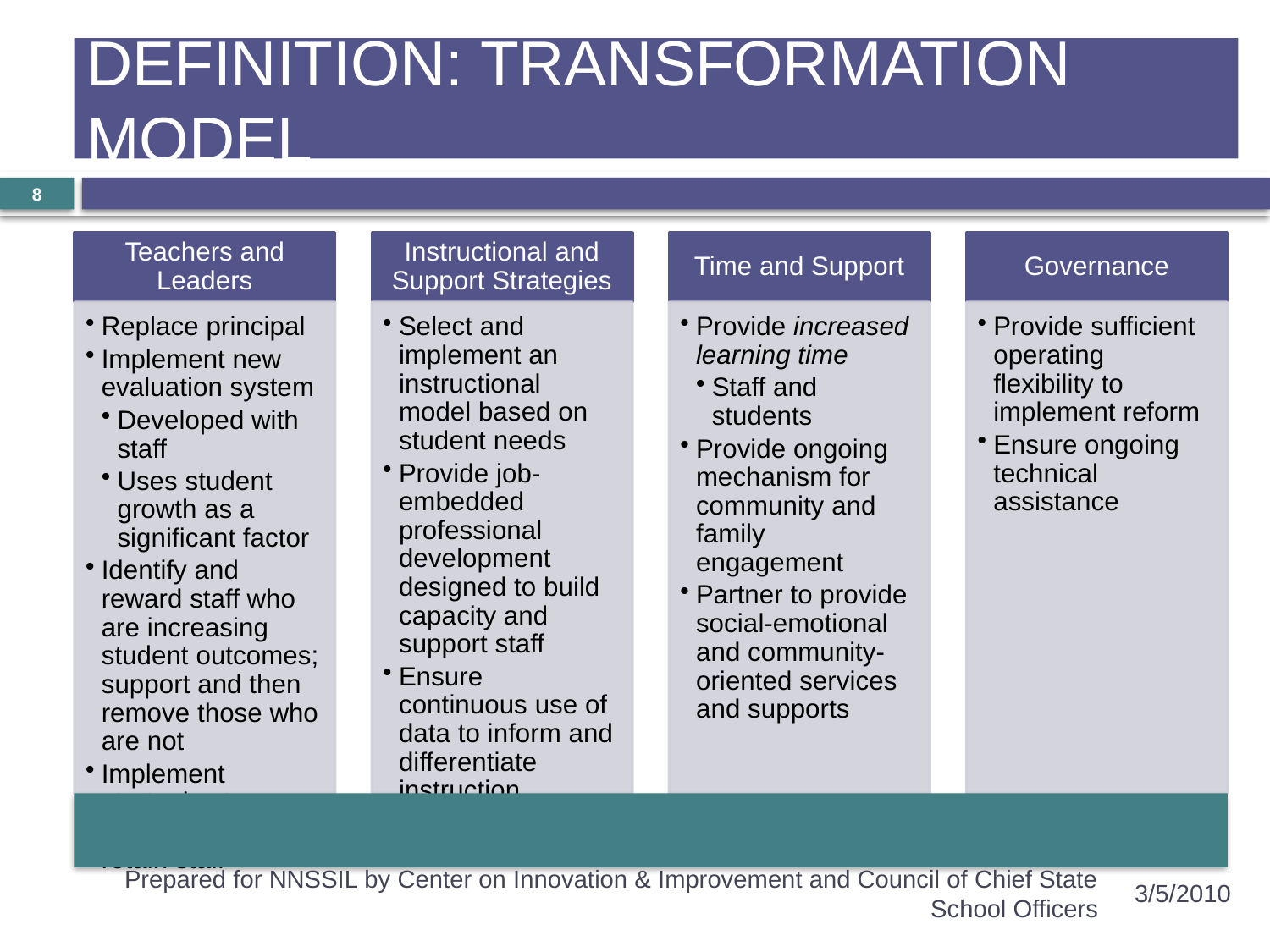

# DEFINITION: TRANSFORMATION MODEL
8
Teachers and Leaders
Replace principal
Implement new evaluation system
Developed with staff
Uses student growth as a significant factor
Identify and reward staff who are increasing student outcomes; support and then remove those who are not
Implement strategies to recruit, place and retain staff
Instructional and Support Strategies
Select and implement an instructional model based on student needs
Provide job-embedded professional development designed to build capacity and support staff
Ensure continuous use of data to inform and differentiate instruction
Time and Support
Provide increased learning time
Staff and students
Provide ongoing mechanism for community and family engagement
Partner to provide social-emotional and community-oriented services and supports
Governance
Provide sufficient operating flexibility to implement reform
Ensure ongoing technical assistance

Prepared for NNSSIL by Center on Innovation & Improvement and Council of Chief State School Officers
3/5/2010